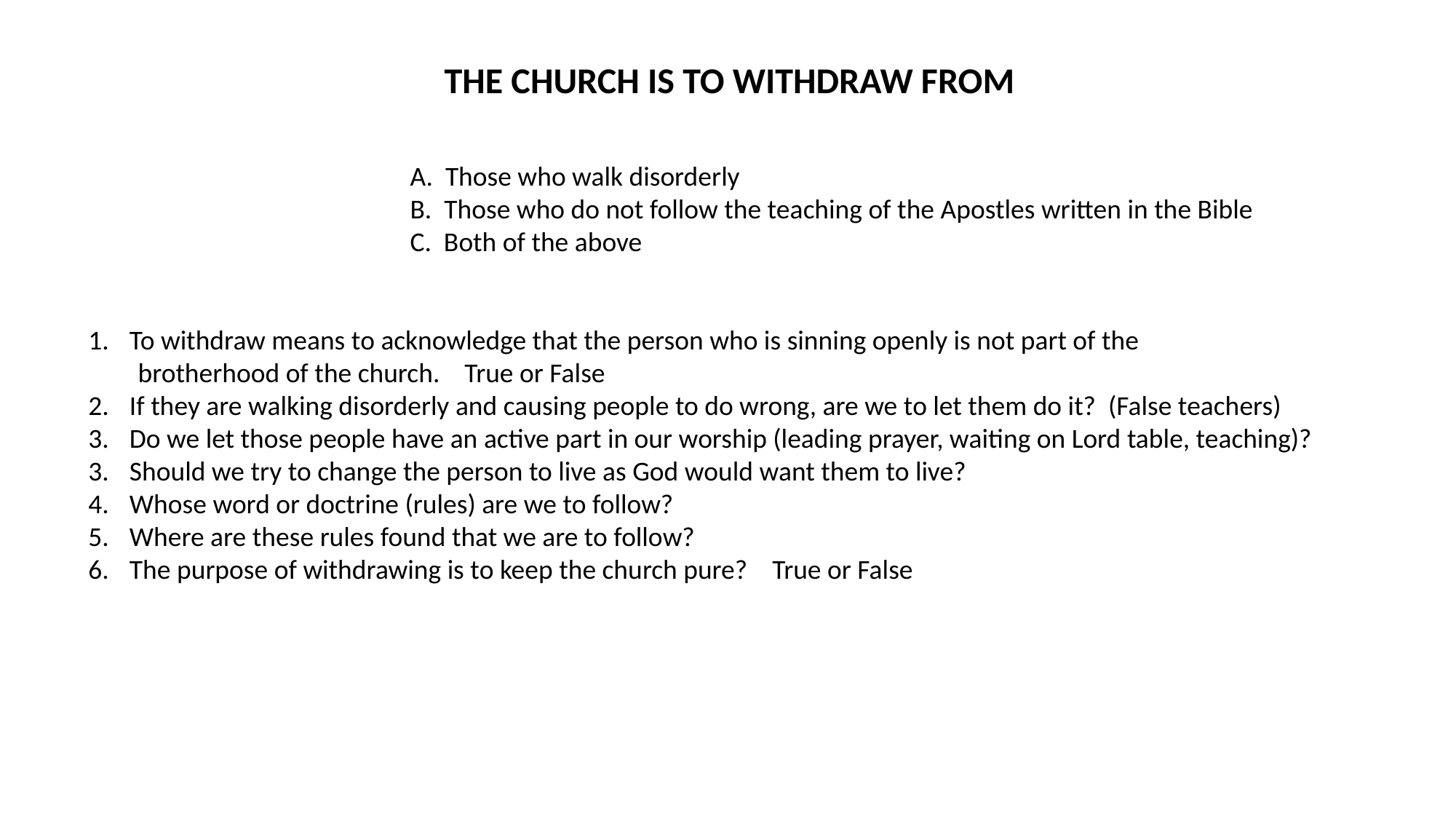

THE CHURCH IS TO WITHDRAW FROM
                                                    A.  Those who walk disorderly
                                                    B.  Those who do not follow the teaching of the Apostles written in the Bible
                                                    C.  Both of the above

To withdraw means to acknowledge that the person who is sinning openly is not part of the
        brotherhood of the church.    True or False
If they are walking disorderly and causing people to do wrong, are we to let them do it?  (False teachers)
Do we let those people have an active part in our worship (leading prayer, waiting on Lord table, teaching)?
Should we try to change the person to live as God would want them to live?
Whose word or doctrine (rules) are we to follow?
Where are these rules found that we are to follow?
The purpose of withdrawing is to keep the church pure?    True or False